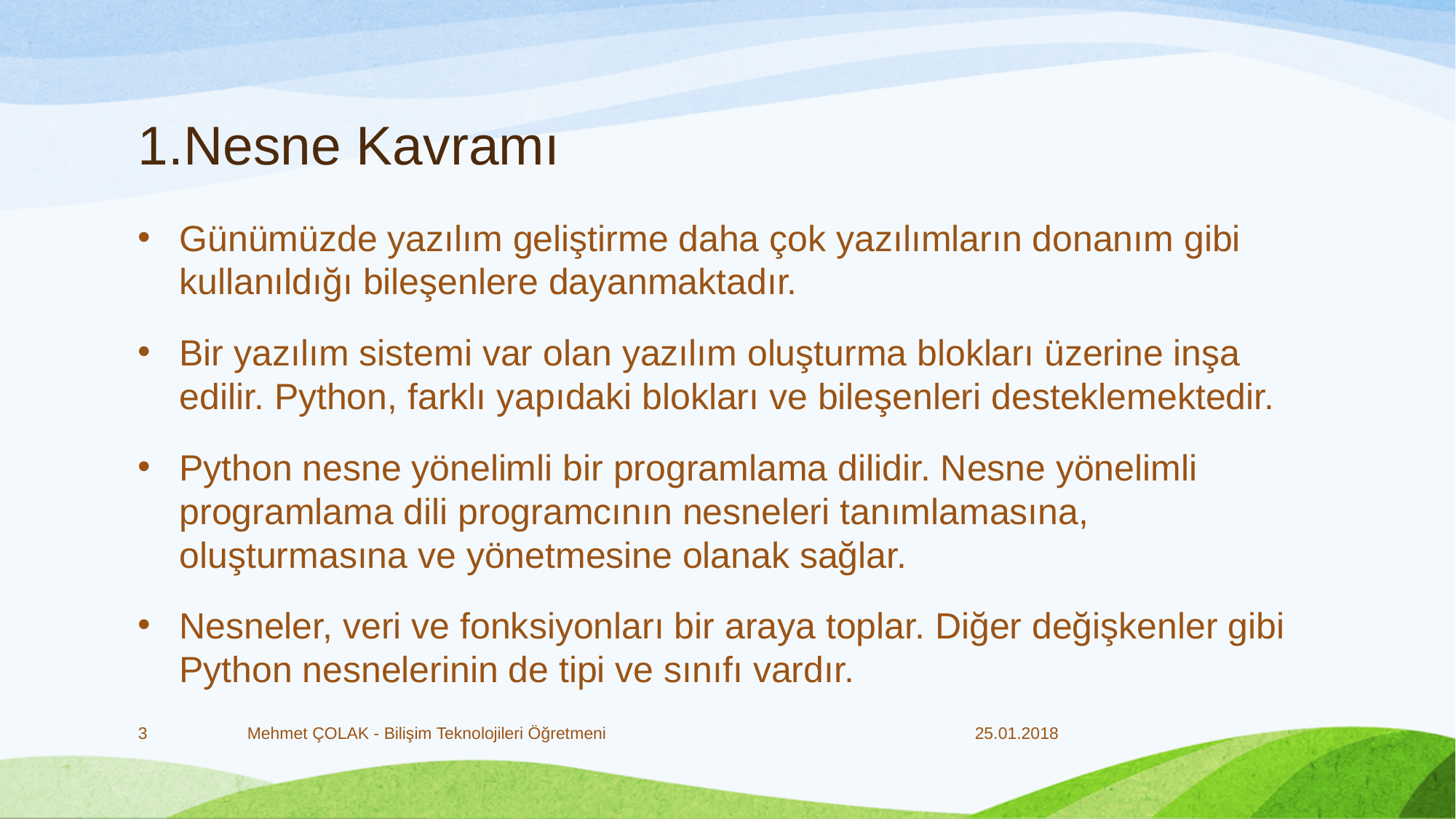

# 1.Nesne Kavramı
Günümüzde yazılım geliştirme daha çok yazılımların donanım gibi kullanıldığı bileşenlere dayanmaktadır.
Bir yazılım sistemi var olan yazılım oluşturma blokları üzerine inşa edilir. Python, farklı yapıdaki blokları ve bileşenleri desteklemektedir.
Python nesne yönelimli bir programlama dilidir. Nesne yönelimli programlama dili programcının nesneleri tanımlamasına, oluşturmasına ve yönetmesine olanak sağlar.
Nesneler, veri ve fonksiyonları bir araya toplar. Diğer değişkenler gibi Python nesnelerinin de tipi ve sınıfı vardır.
3
Mehmet ÇOLAK - Bilişim Teknolojileri Öğretmeni
25.01.2018